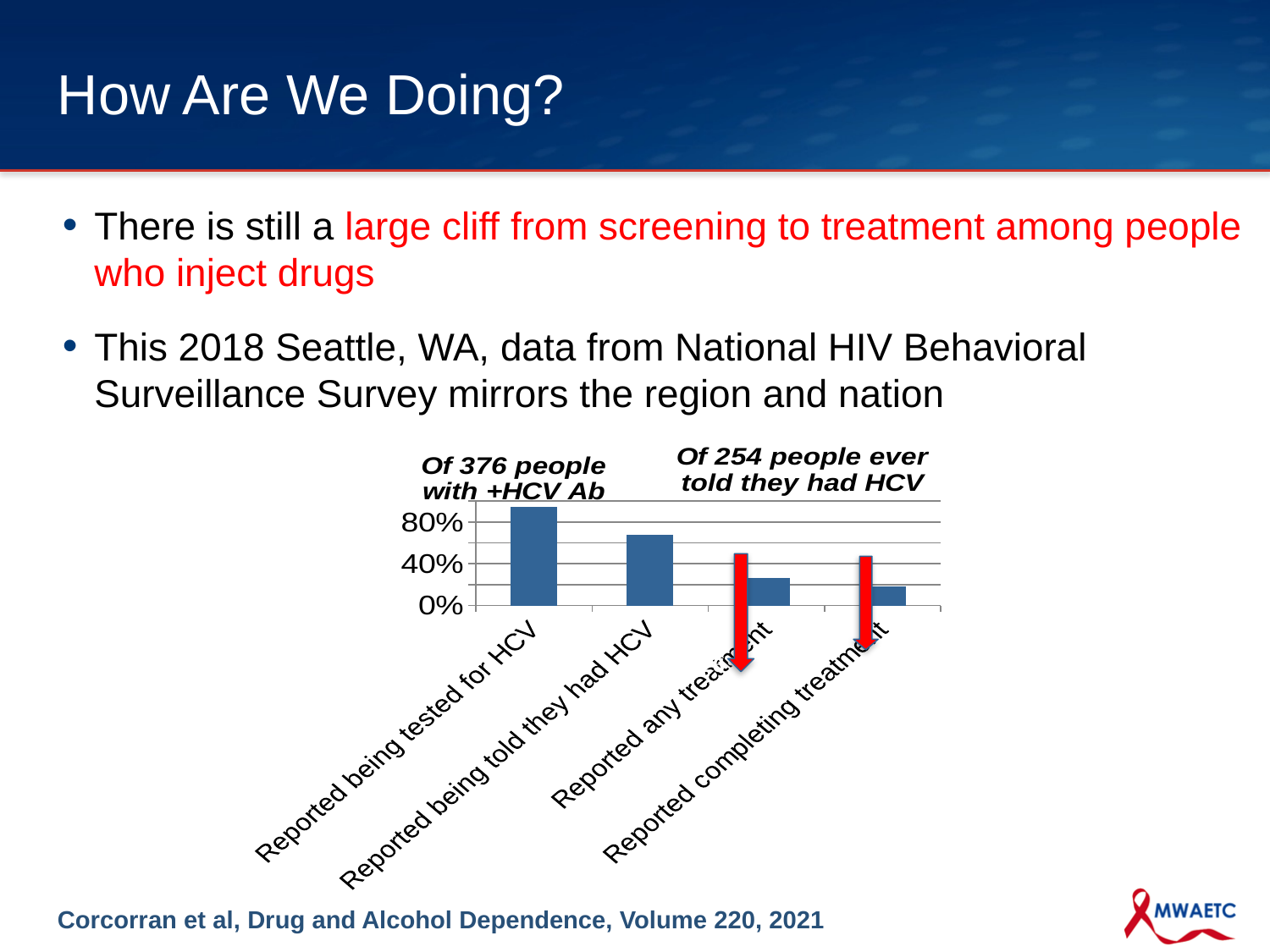

# How Are We Doing?
There is still a large cliff from screening to treatment among people who inject drugs
This 2018 Seattle, WA, data from National HIV Behavioral Surveillance Survey mirrors the region and nation

### Chart: Of 376 people
with +HCV Ab

| Category | Percentage of HCV Ab+ reporting… |
|---|---|
| Reported being tested for HCV | 0.94 |
| Reported being told they had HCV | 0.68 |
| Reported any treatment | 0.26 |
| Reported completing treatment | 0.18 |
Corcorran et al, Drug and Alcohol Dependence, Volume 220, 2021